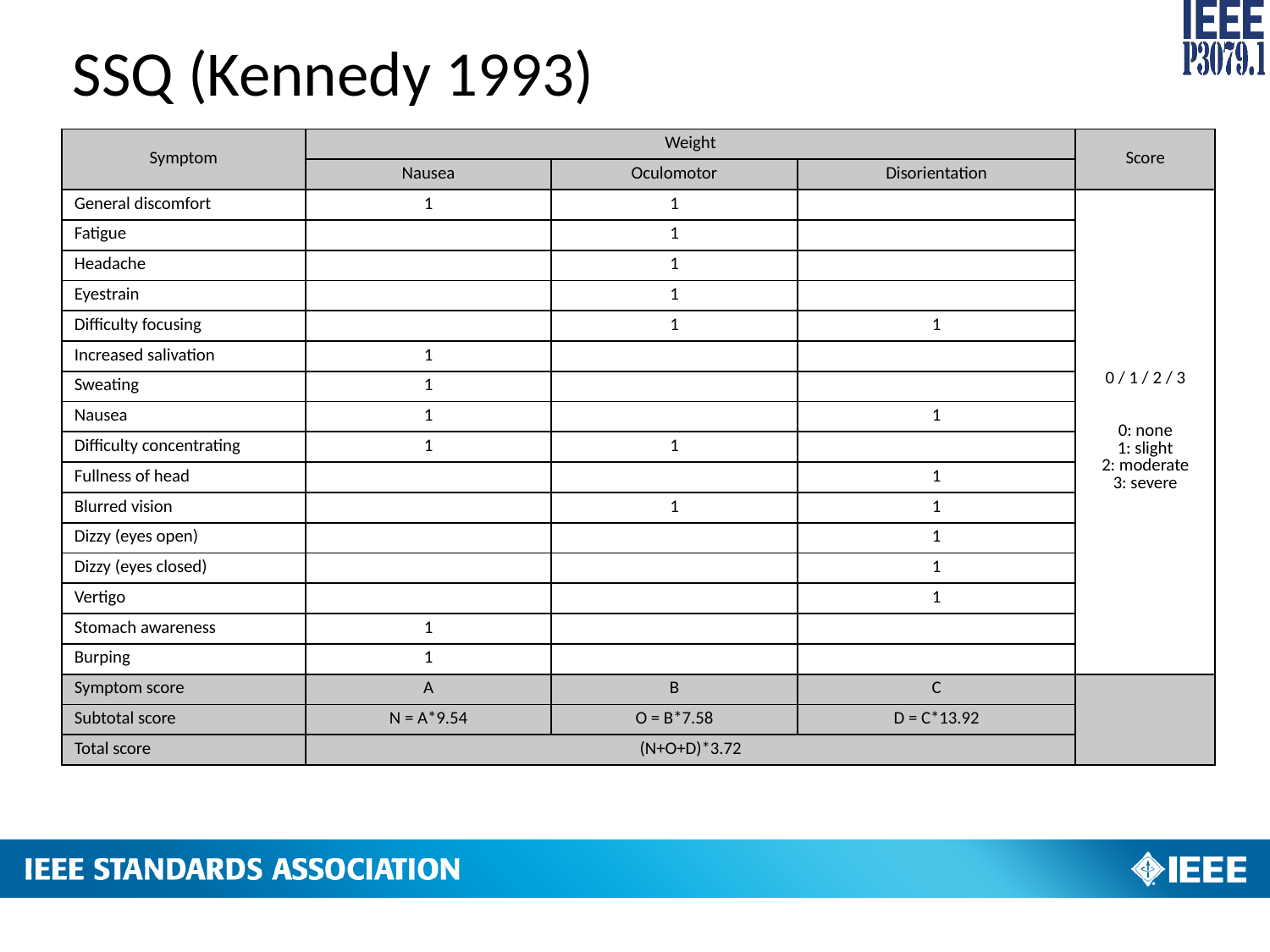

# SSQ (Kennedy 1993)
| Symptom | Weight |  |  | Score |
| --- | --- | --- | --- | --- |
|  | Nausea | Oculomotor | Disorientation |  |
| General discomfort | 1 | 1 |  | 0 / 1 / 2 / 3 0: none 1: slight 2: moderate 3: severe |
| Fatigue |  | 1 |  |  |
| Headache |  | 1 |  |  |
| Eyestrain |  | 1 |  |  |
| Difficulty focusing |  | 1 | 1 |  |
| Increased salivation | 1 |  |  |  |
| Sweating | 1 |  |  |  |
| Nausea | 1 |  | 1 |  |
| Difficulty concentrating | 1 | 1 |  |  |
| Fullness of head |  |  | 1 |  |
| Blurred vision |  | 1 | 1 |  |
| Dizzy (eyes open) |  |  | 1 |  |
| Dizzy (eyes closed) |  |  | 1 |  |
| Vertigo |  |  | 1 |  |
| Stomach awareness | 1 |  |  |  |
| Burping | 1 |  |  |  |
| Symptom score | A | B | C |  |
| Subtotal score | N = A\*9.54 | O = B\*7.58 | D = C\*13.92 |  |
| Total score | (N+O+D)\*3.72 |  |  |  |